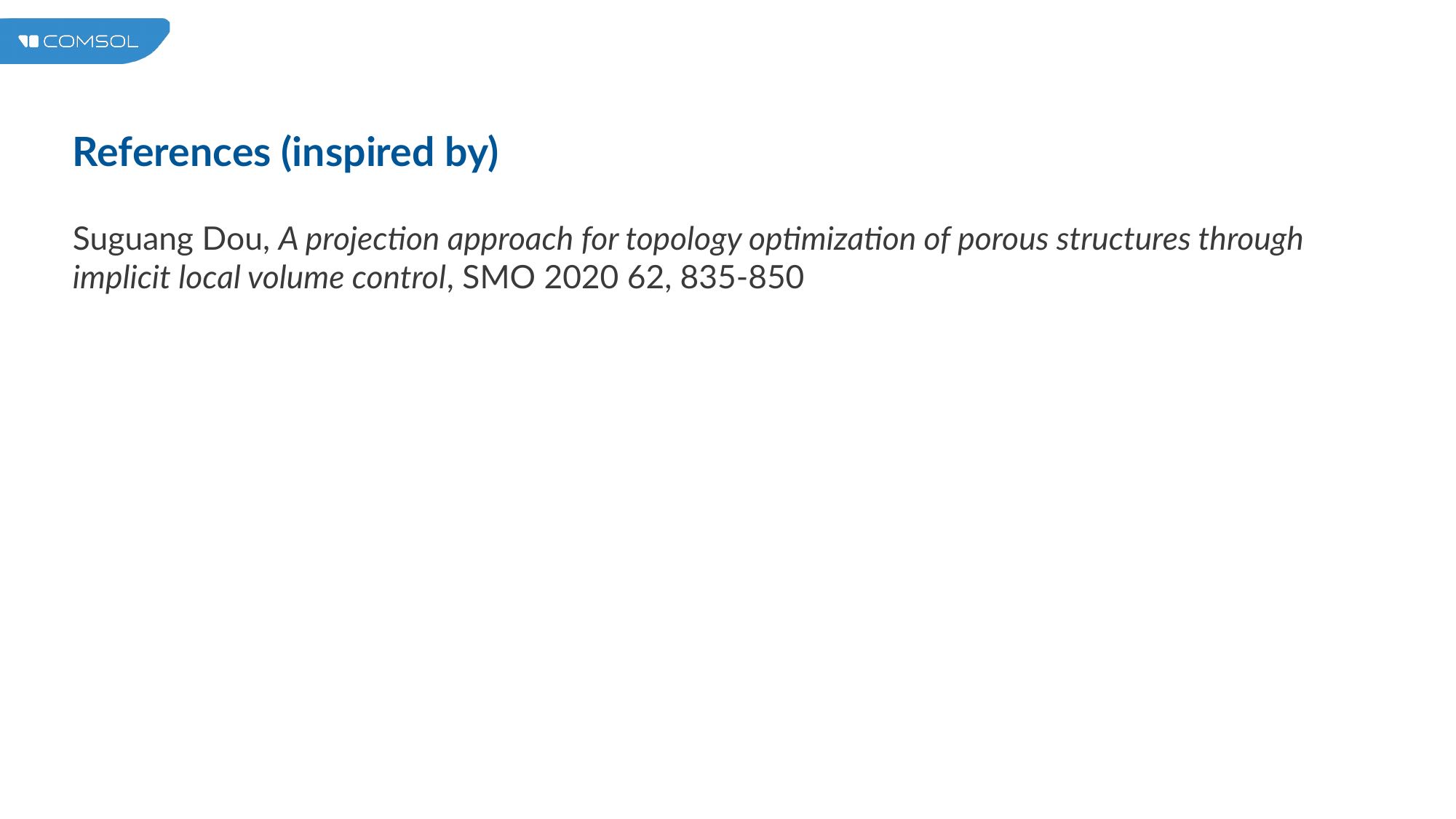

# References (inspired by)
Suguang Dou, A projection approach for topology optimization of porous structures through implicit local volume control, SMO 2020 62, 835-850